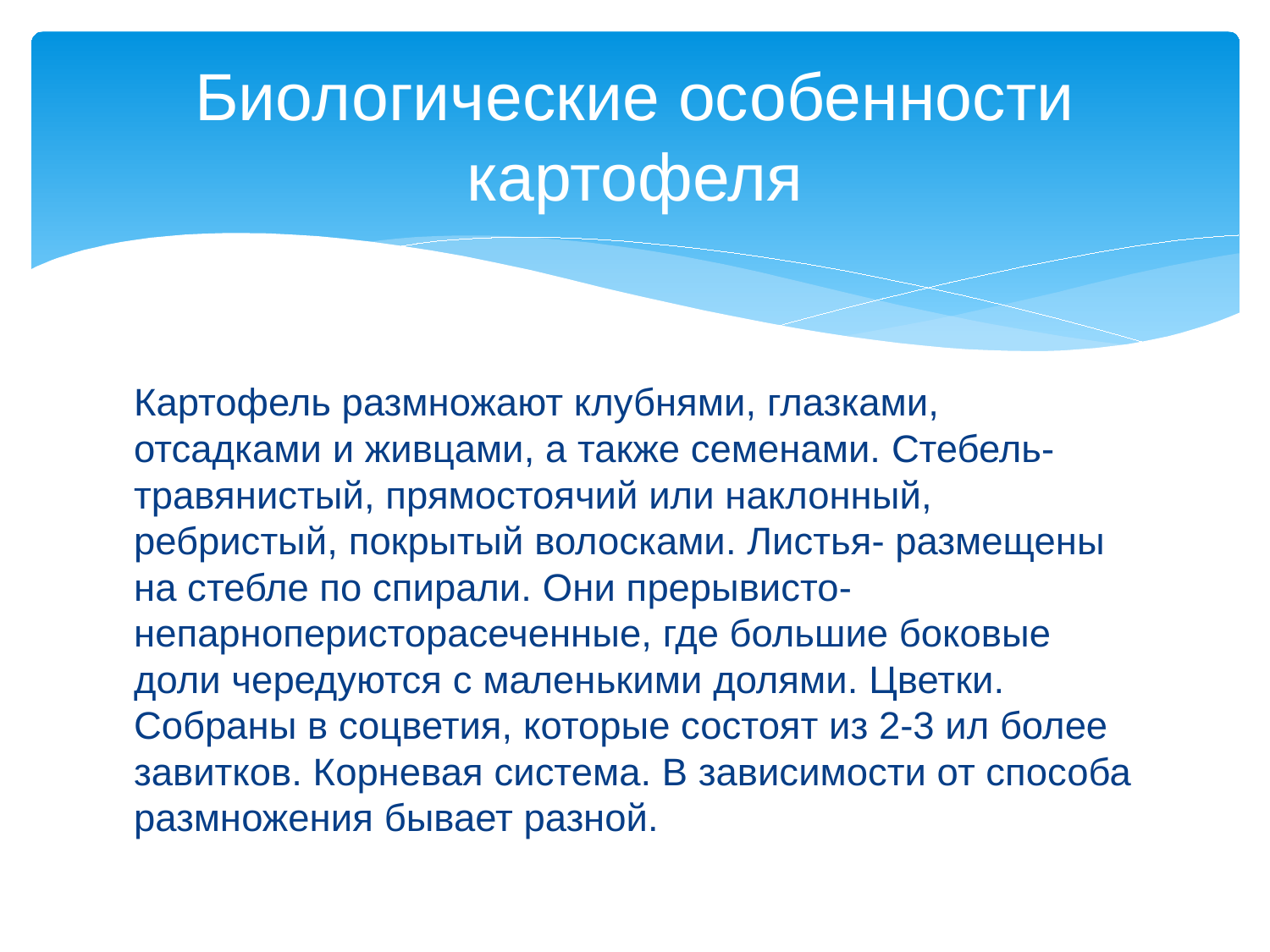

# Биологические особенности картофеля
Картофель размножают клубнями, глазками, отсадками и живцами, а также семенами. Стебель- травянистый, прямостоячий или наклонный, ребристый, покрытый волосками. Листья- размещены на стебле по спирали. Они прерывисто-непарноперисторасеченные, где большие боковые доли чередуются с маленькими долями. Цветки. Собраны в соцветия, которые состоят из 2-3 ил более завитков. Корневая система. В зависимости от способа размножения бывает разной.